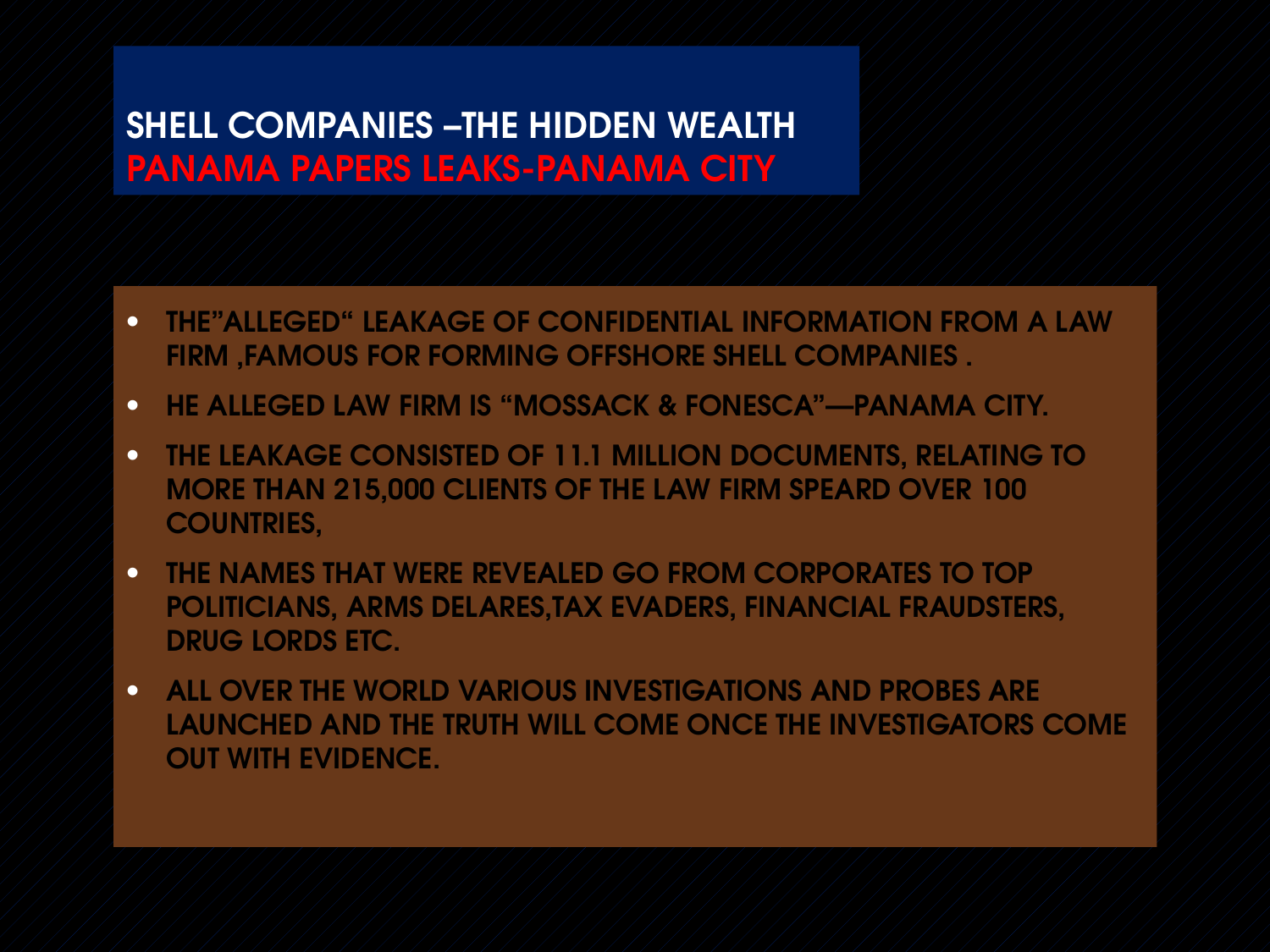

# SHELL COMPANIES –THE HIDDEN WEALTH PANAMA PAPERS leaks-panama city
THE”ALLEGED“ leakage of confidential information from a law firm ,famous for forming offshore shell companies .
he alleged law firm is “mossack & fonesca”—panama city.
The leakage consisted of 11.1 million documents, relating to more than 215,000 clients of the law firm speard over 100 countries,
The names that were revealed go from corporates to top politicians, arms delares,tax evaders, financial fraudsters, drug lords etc.
All over the world various investigations and probes are launched and the truth will come once the investigators come out with evidence.